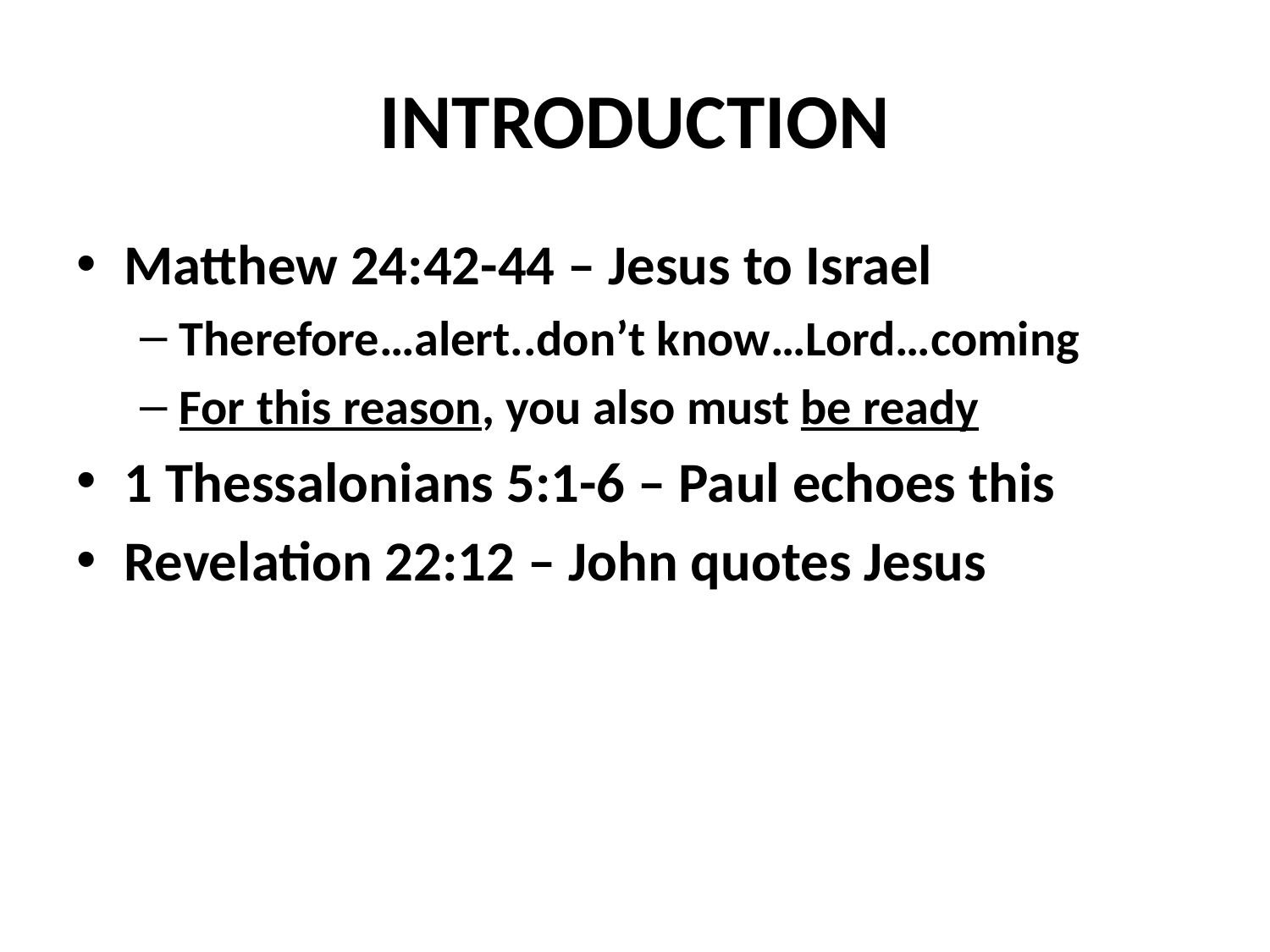

# INTRODUCTION
Matthew 24:42-44 – Jesus to Israel
Therefore…alert..don’t know…Lord…coming
For this reason, you also must be ready
1 Thessalonians 5:1-6 – Paul echoes this
Revelation 22:12 – John quotes Jesus